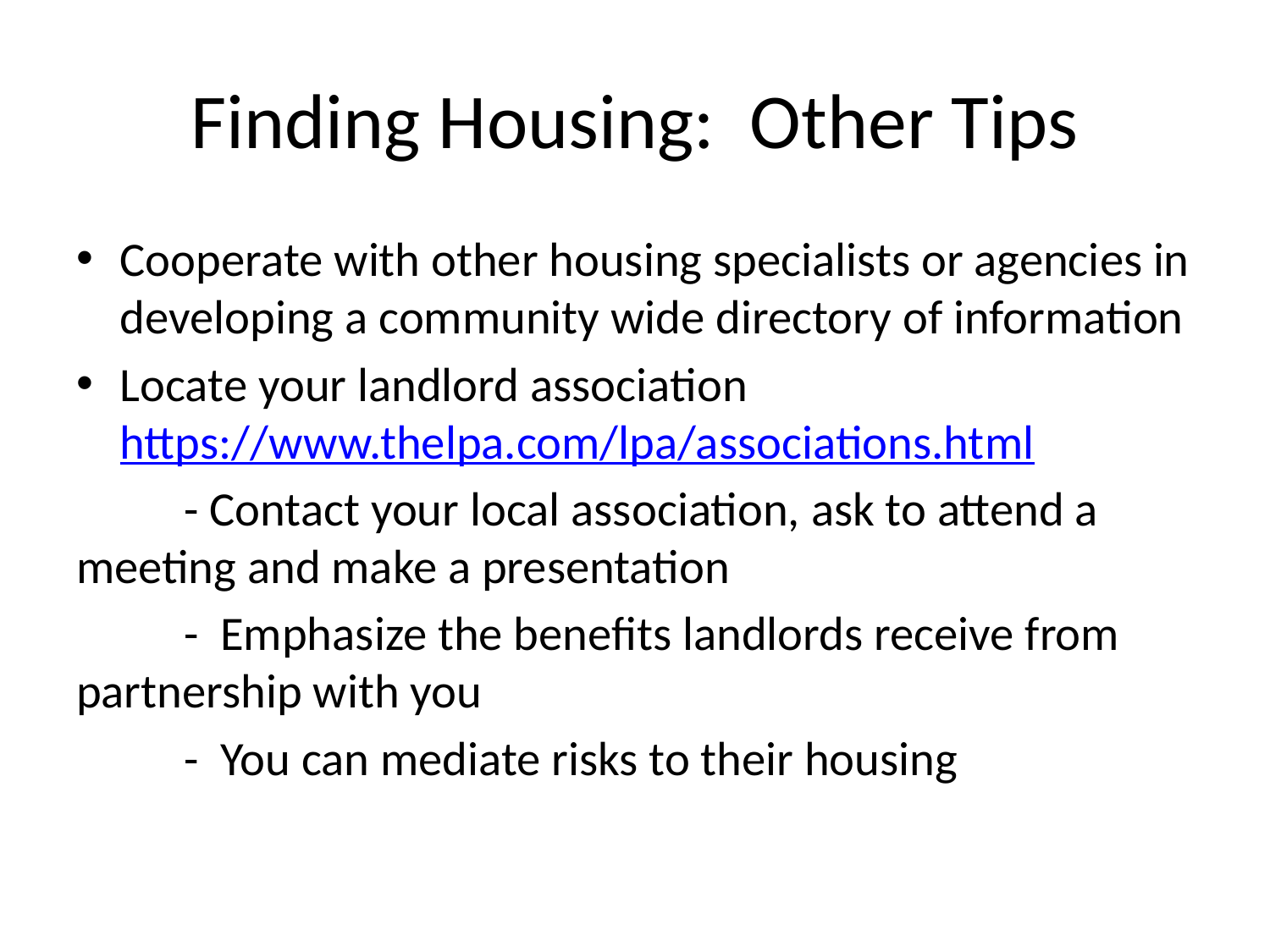

# Finding Housing:  Other Tips
Cooperate with other housing specialists or agencies in developing a community wide directory of information
Locate your landlord association https://www.thelpa.com/lpa/associations.html
	- Contact your local association, ask to attend a meeting and make a presentation
	-  Emphasize the benefits landlords receive from partnership with you
	-  You can mediate risks to their housing